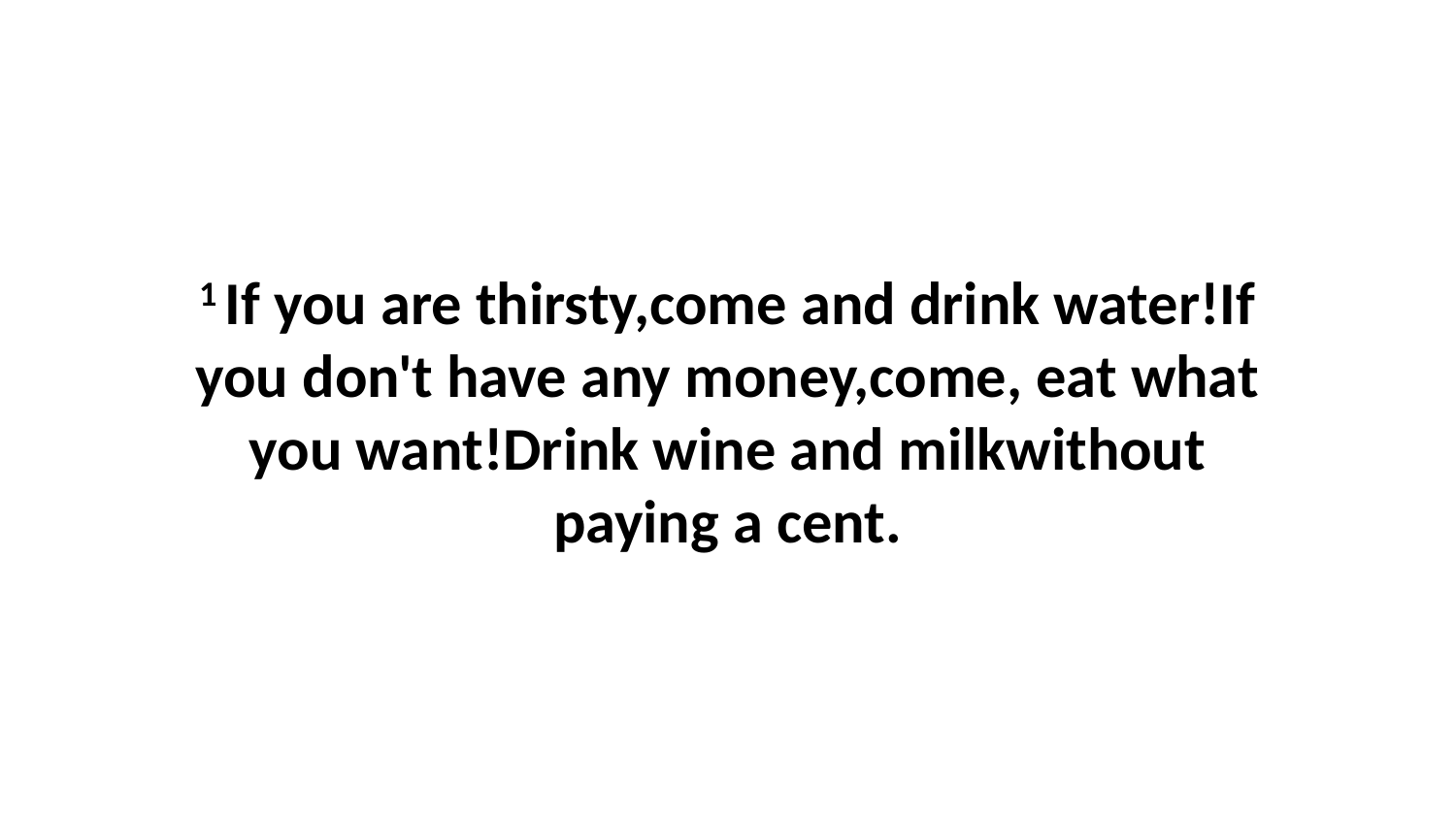

1 If you are thirsty,come and drink water!If you don't have any money,come, eat what you want!Drink wine and milkwithout paying a cent.